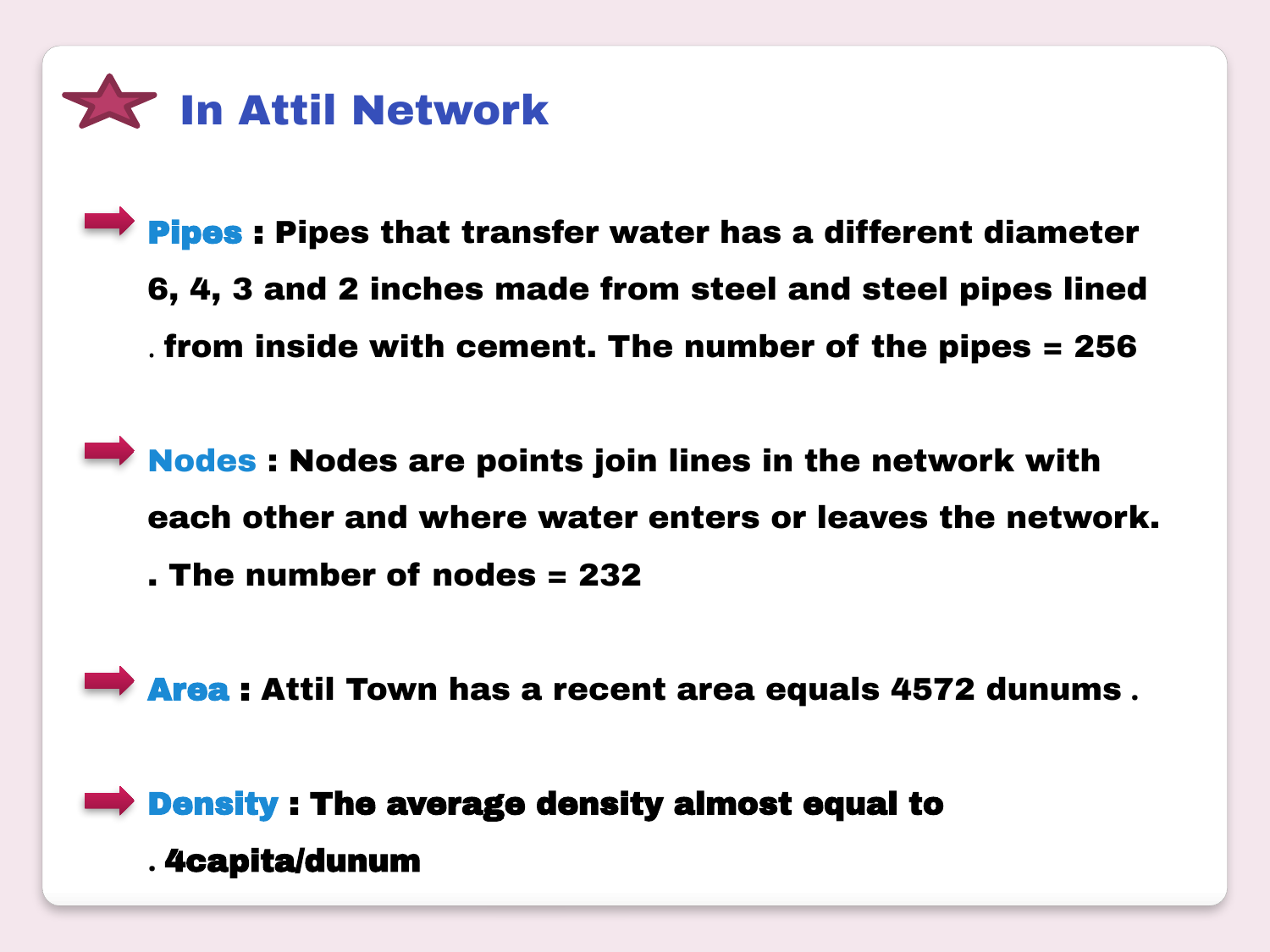

In Attil Network
Pipes : Pipes that transfer water has a different diameter 6, 4, 3 and 2 inches made from steel and steel pipes lined from inside with cement. The number of the pipes = 256 .

Nodes : Nodes are points join lines in the network with each other and where water enters or leaves the network. . The number of nodes = 232

. Area : Attil Town has a recent area equals 4572 dunums

Density : The average density almost equal to 4capita/dunum .